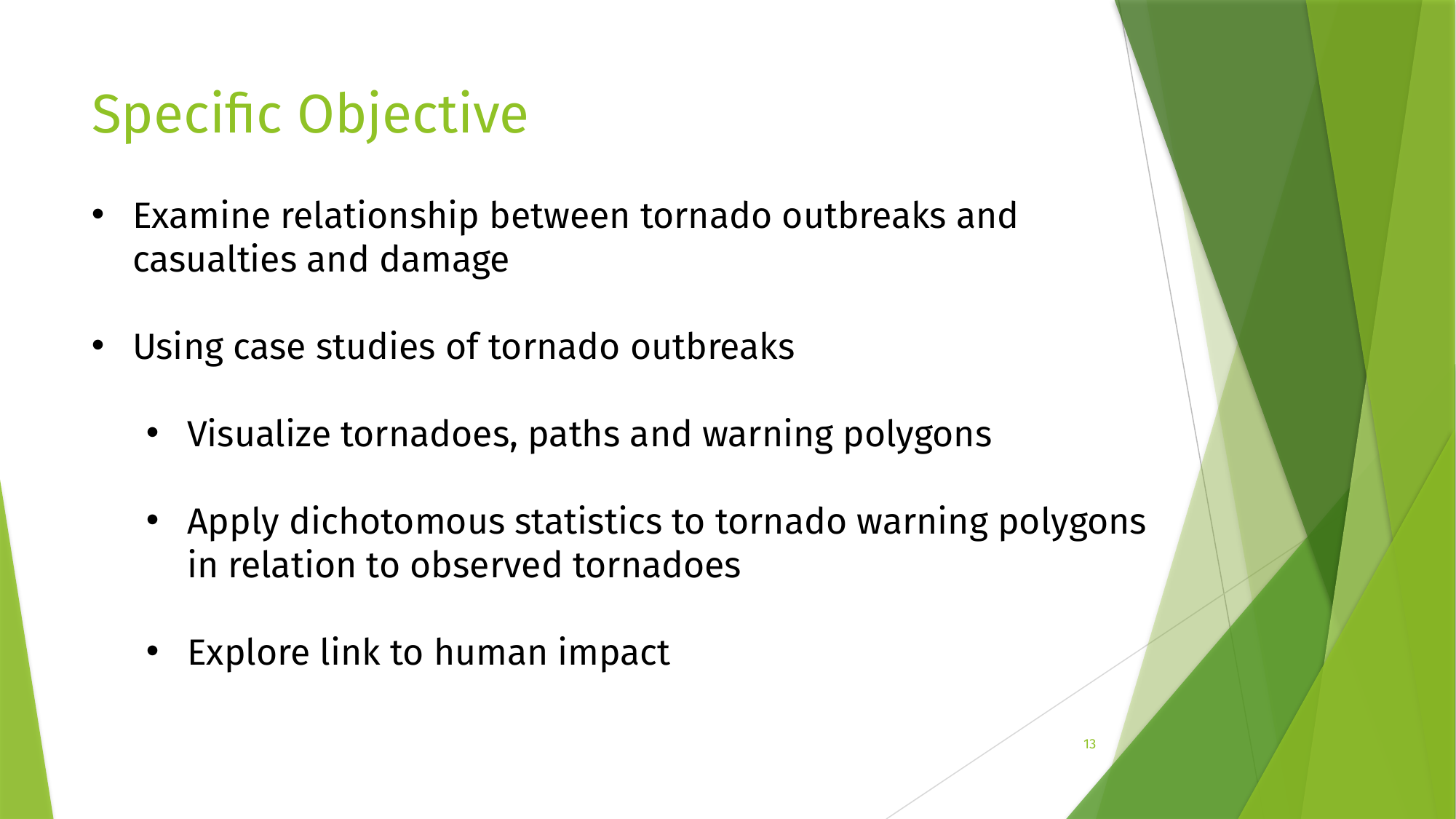

# Specific Objective
Examine relationship between tornado outbreaks and casualties and damage

Using case studies of tornado outbreaks

Visualize tornadoes, paths and warning polygons

Apply dichotomous statistics to tornado warning polygons in relation to observed tornadoes

Explore link to human impact
13